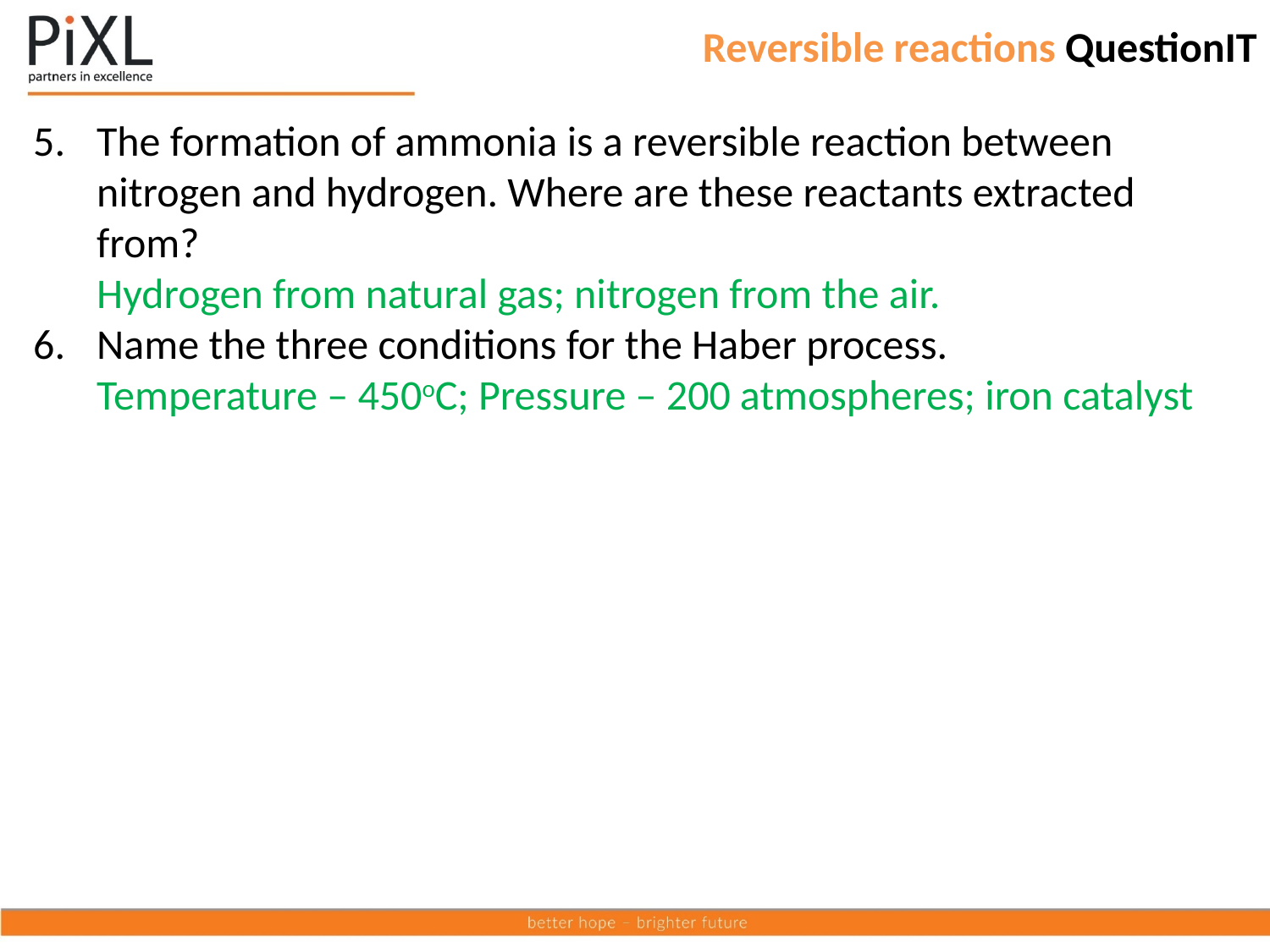

# Reversible reactions QuestionIT
The formation of ammonia is a reversible reaction between nitrogen and hydrogen. Where are these reactants extracted from?
Hydrogen from natural gas; nitrogen from the air.
Name the three conditions for the Haber process.
Temperature – 450oC; Pressure – 200 atmospheres; iron catalyst